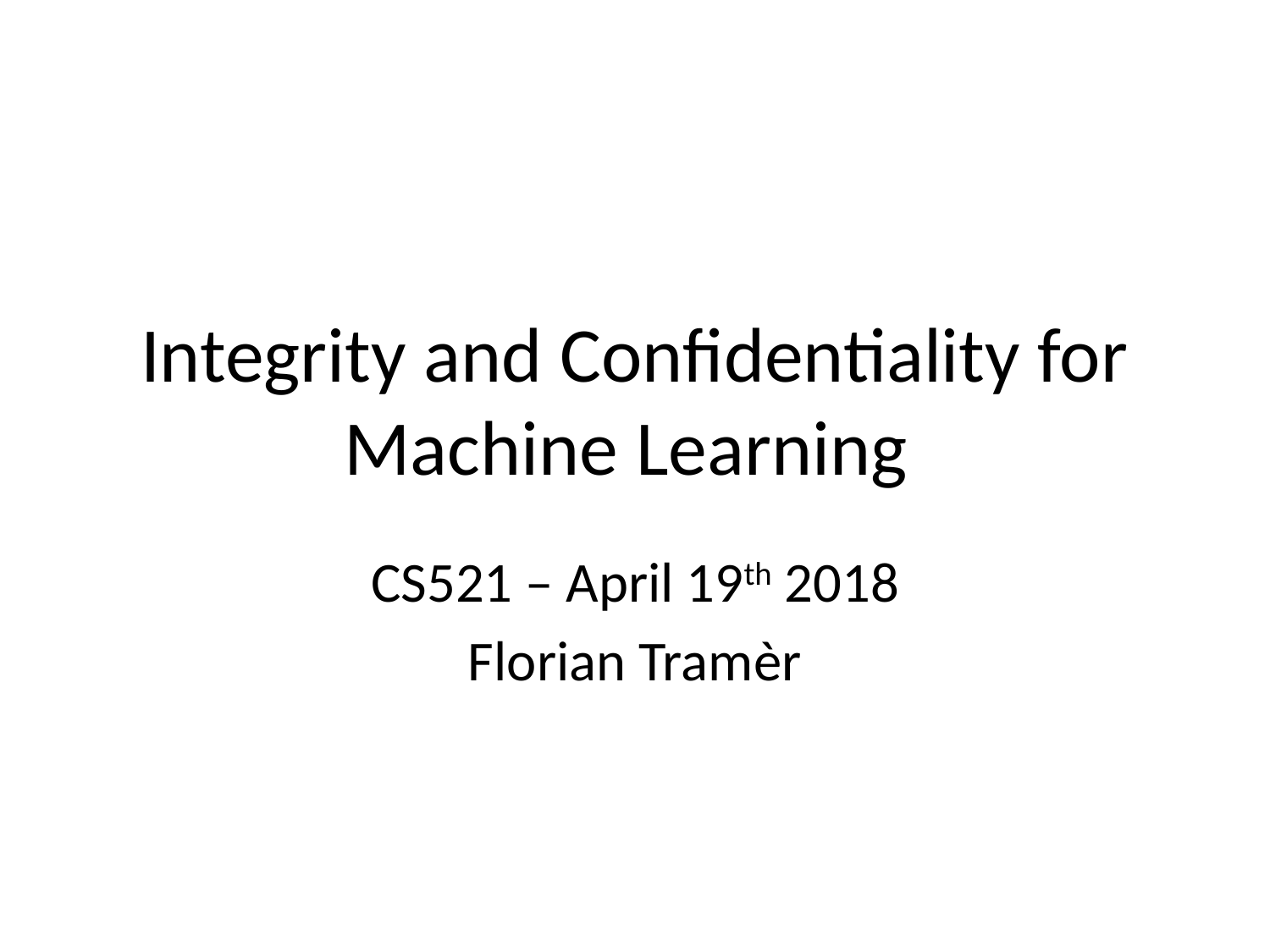

# Integrity and Confidentiality for Machine Learning
CS521 – April 19th 2018
Florian Tramèr